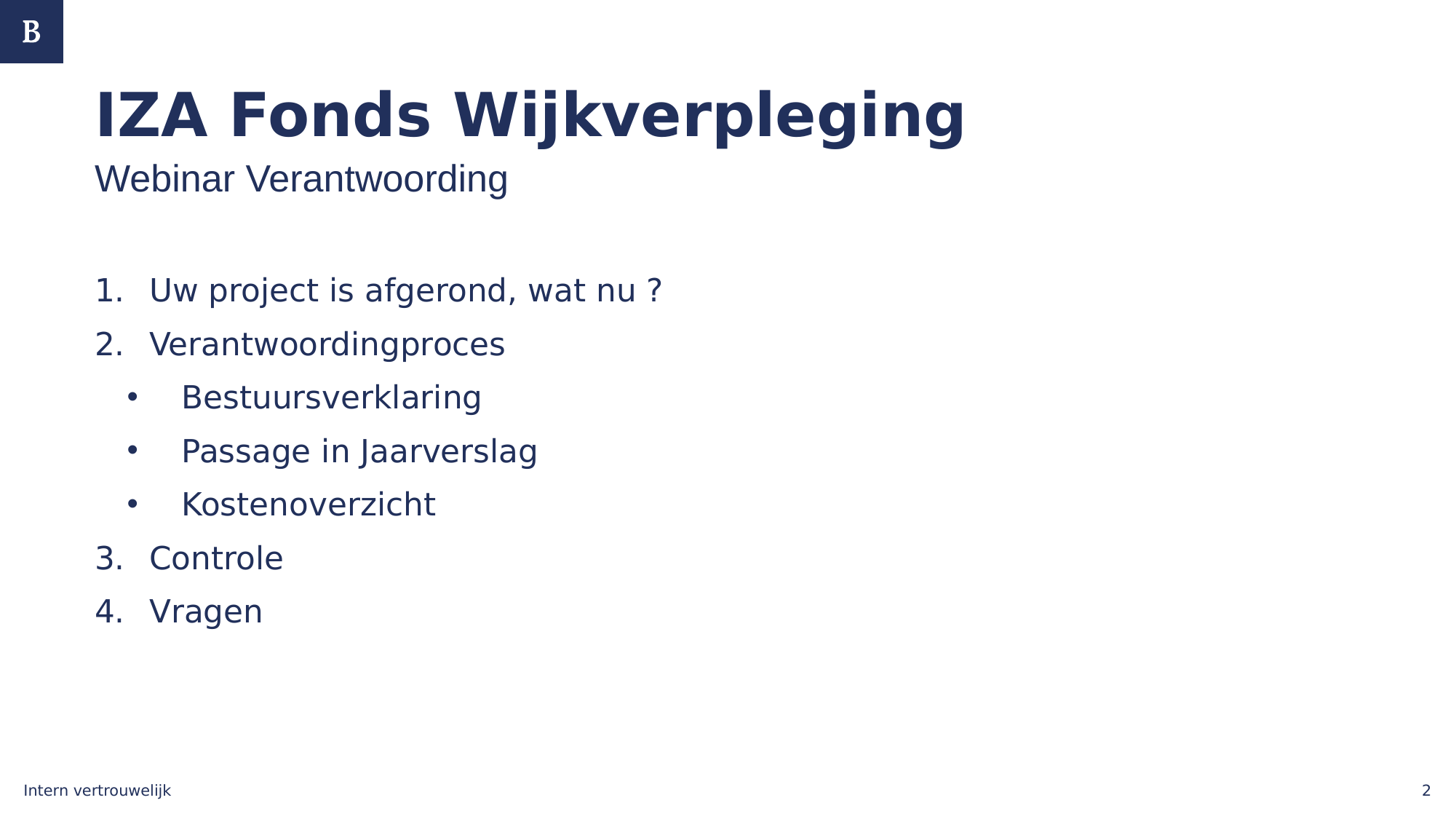

# IZA Fonds Wijkverpleging
Webinar Verantwoording

Uw project is afgerond, wat nu ?
Verantwoordingproces
Bestuursverklaring
Passage in Jaarverslag
Kostenoverzicht
Controle
Vragen

Intern vertrouwelijk
2